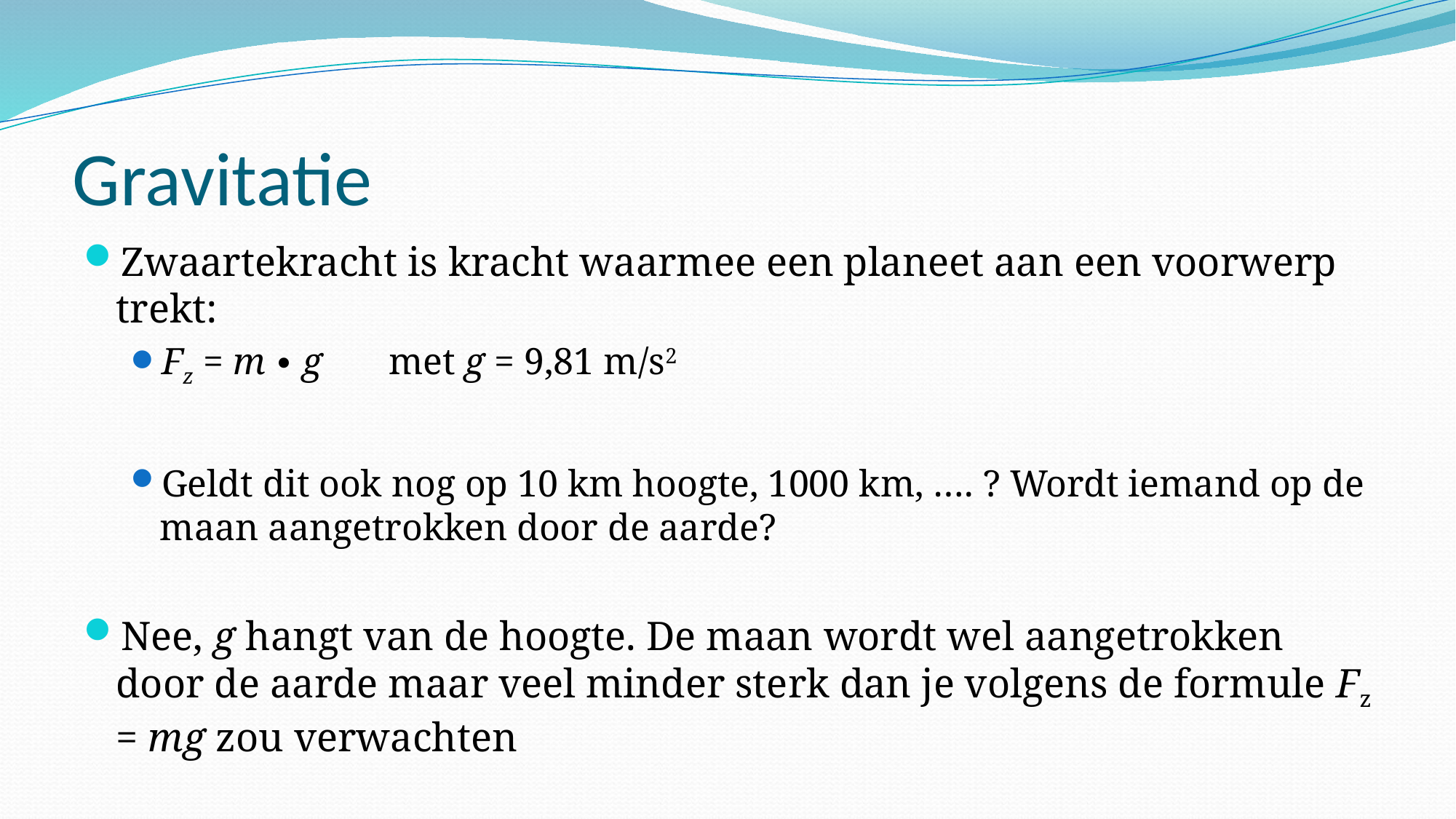

# Gravitatie
Zwaartekracht is kracht waarmee een planeet aan een voorwerp trekt:
Fz = m ∙ g       met g = 9,81 m/s2

Geldt dit ook nog op 10 km hoogte, 1000 km, …. ? Wordt iemand op de maan aangetrokken door de aarde?

Nee, g hangt van de hoogte. De maan wordt wel aangetrokken door de aarde maar veel minder sterk dan je volgens de formule Fz = mg zou verwachten